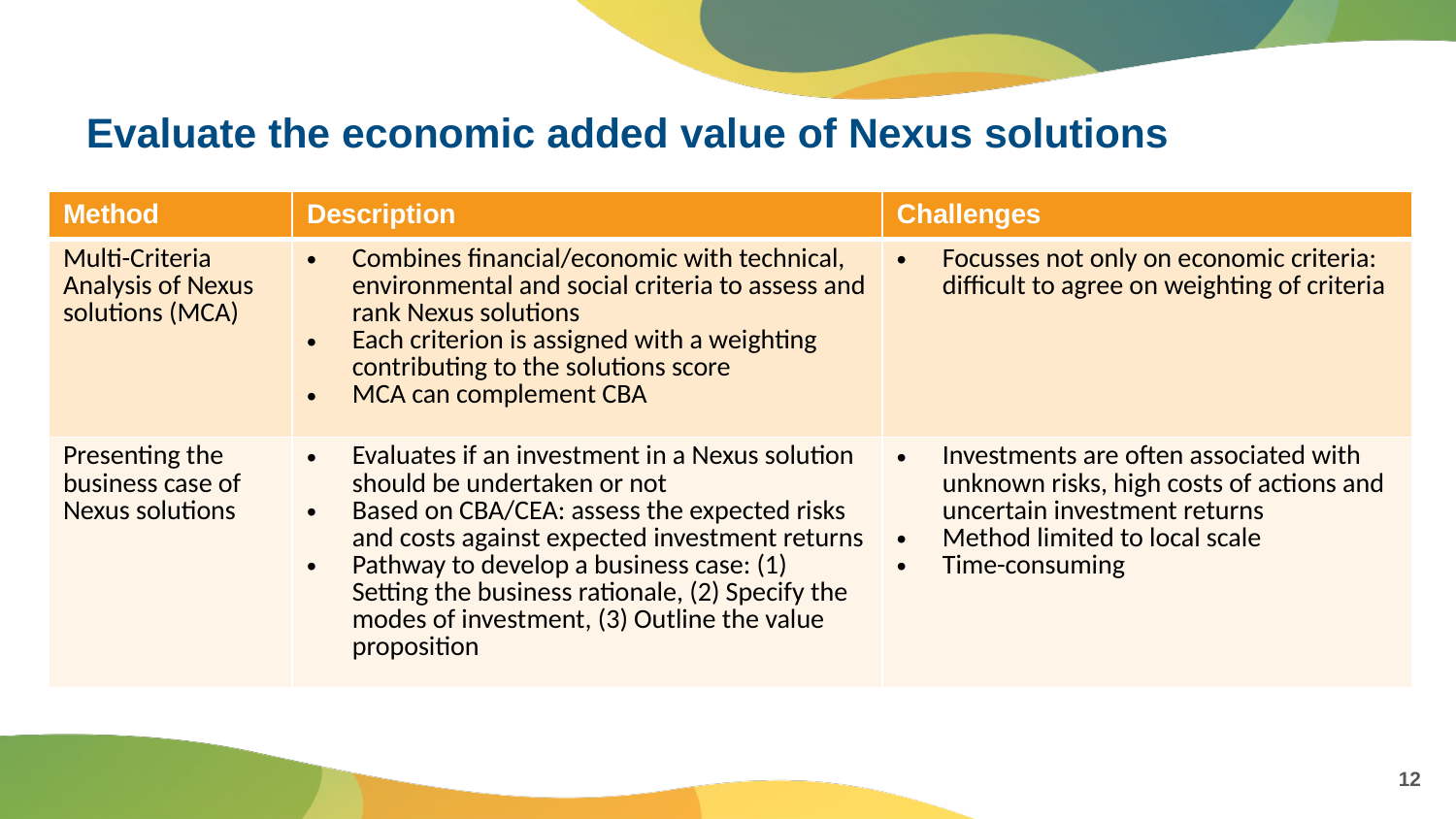

# Evaluate the economic added value of Nexus solutions
| Method | Description | Challenges |
| --- | --- | --- |
| Multi-Criteria Analysis of Nexus solutions (MCA) | Combines financial/economic with technical, environmental and social criteria to assess and rank Nexus solutions Each criterion is assigned with a weighting contributing to the solutions score MCA can complement CBA | Focusses not only on economic criteria: difficult to agree on weighting of criteria |
| Presenting the business case of Nexus solutions | Evaluates if an investment in a Nexus solution should be undertaken or not Based on CBA/CEA: assess the expected risks and costs against expected investment returns Pathway to develop a business case: (1) Setting the business rationale, (2) Specify the modes of investment, (3) Outline the value proposition | Investments are often associated with unknown risks, high costs of actions and uncertain investment returns Method limited to local scale Time-consuming |
12